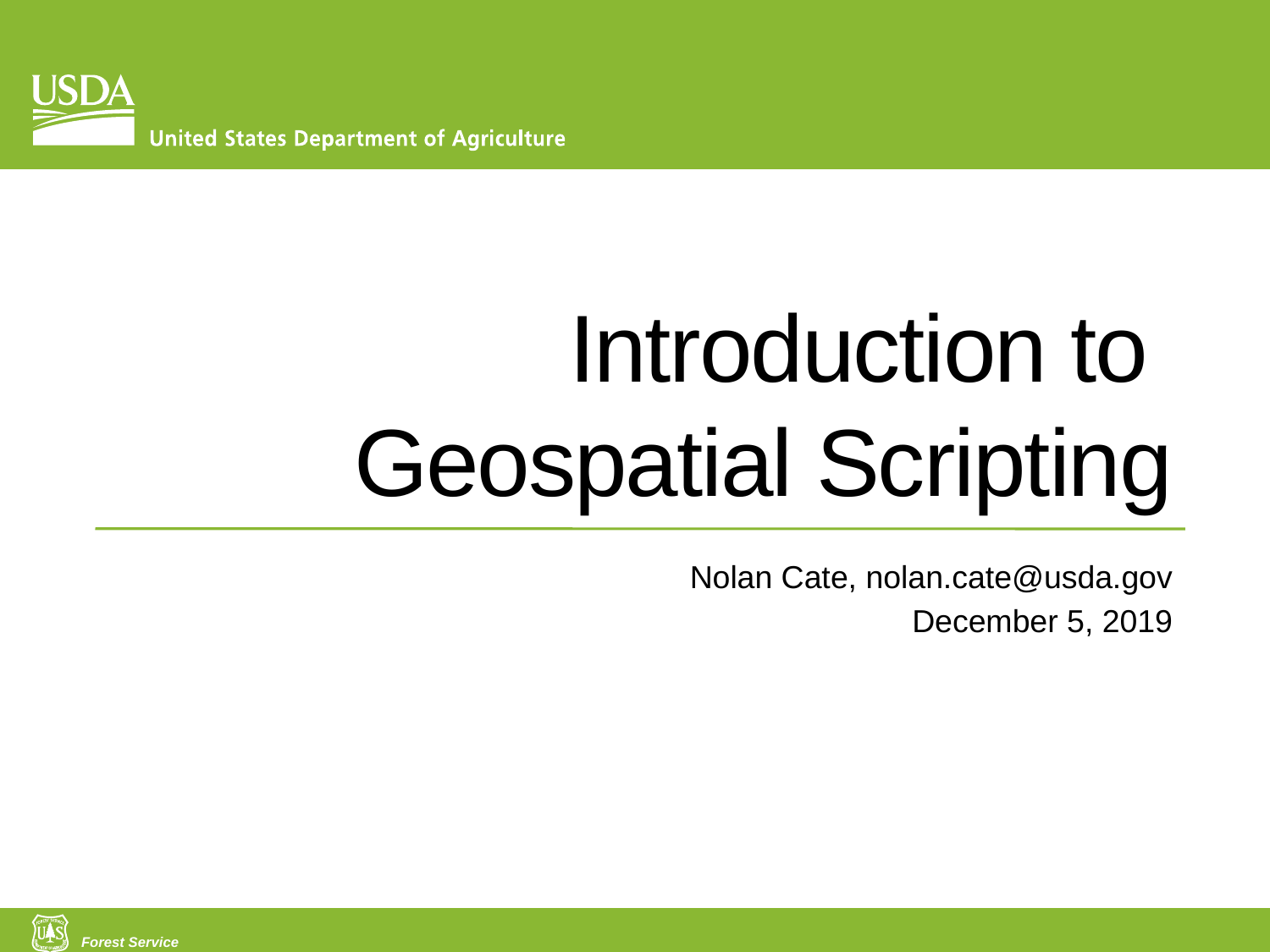

# Introduction to Geospatial Scripting
Nolan Cate, nolan.cate@usda.gov
December 5, 2019